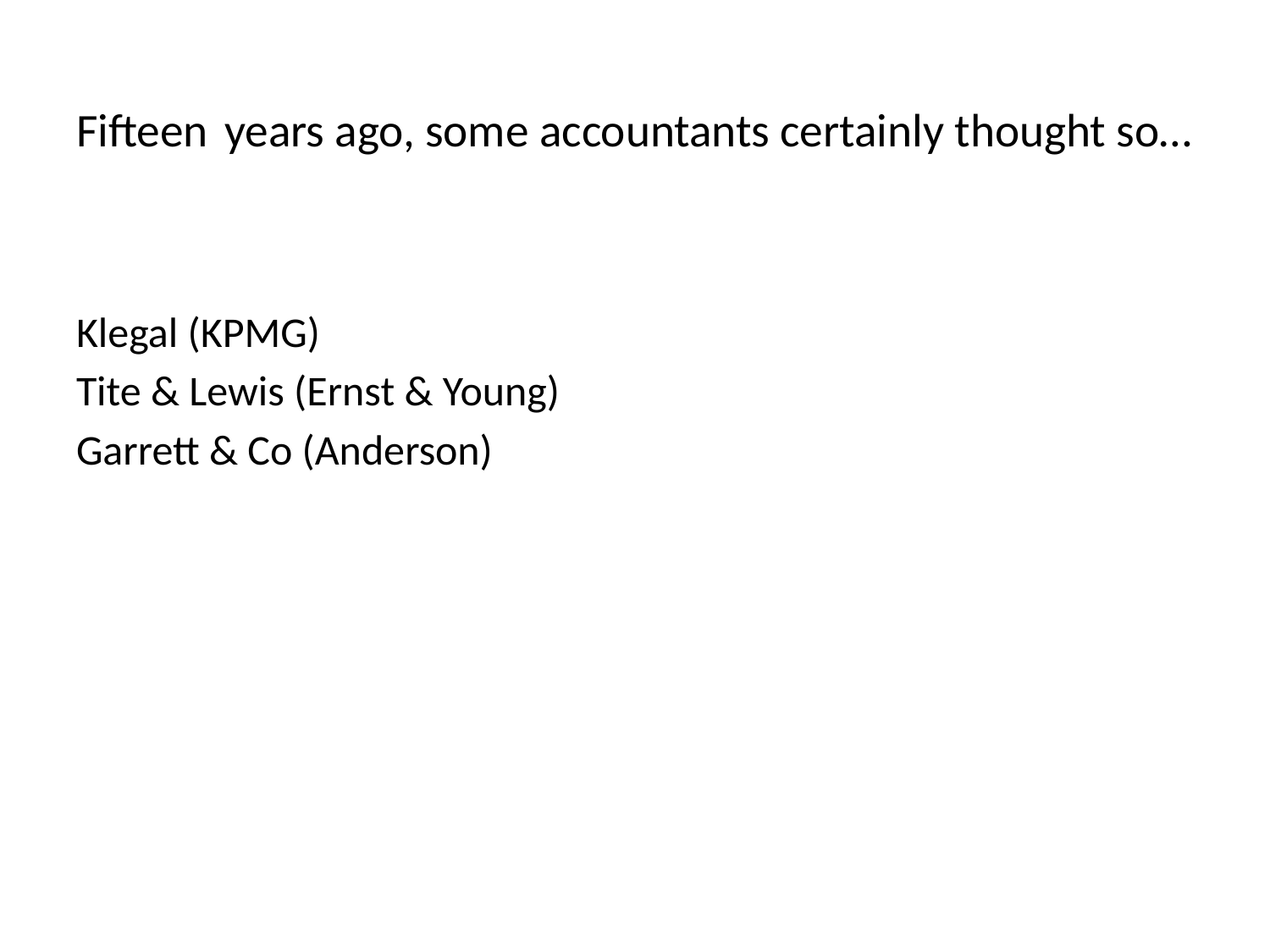

# Fifteen years ago, some accountants certainly thought so…

Klegal (KPMG)
Tite & Lewis (Ernst & Young)
Garrett & Co (Anderson)